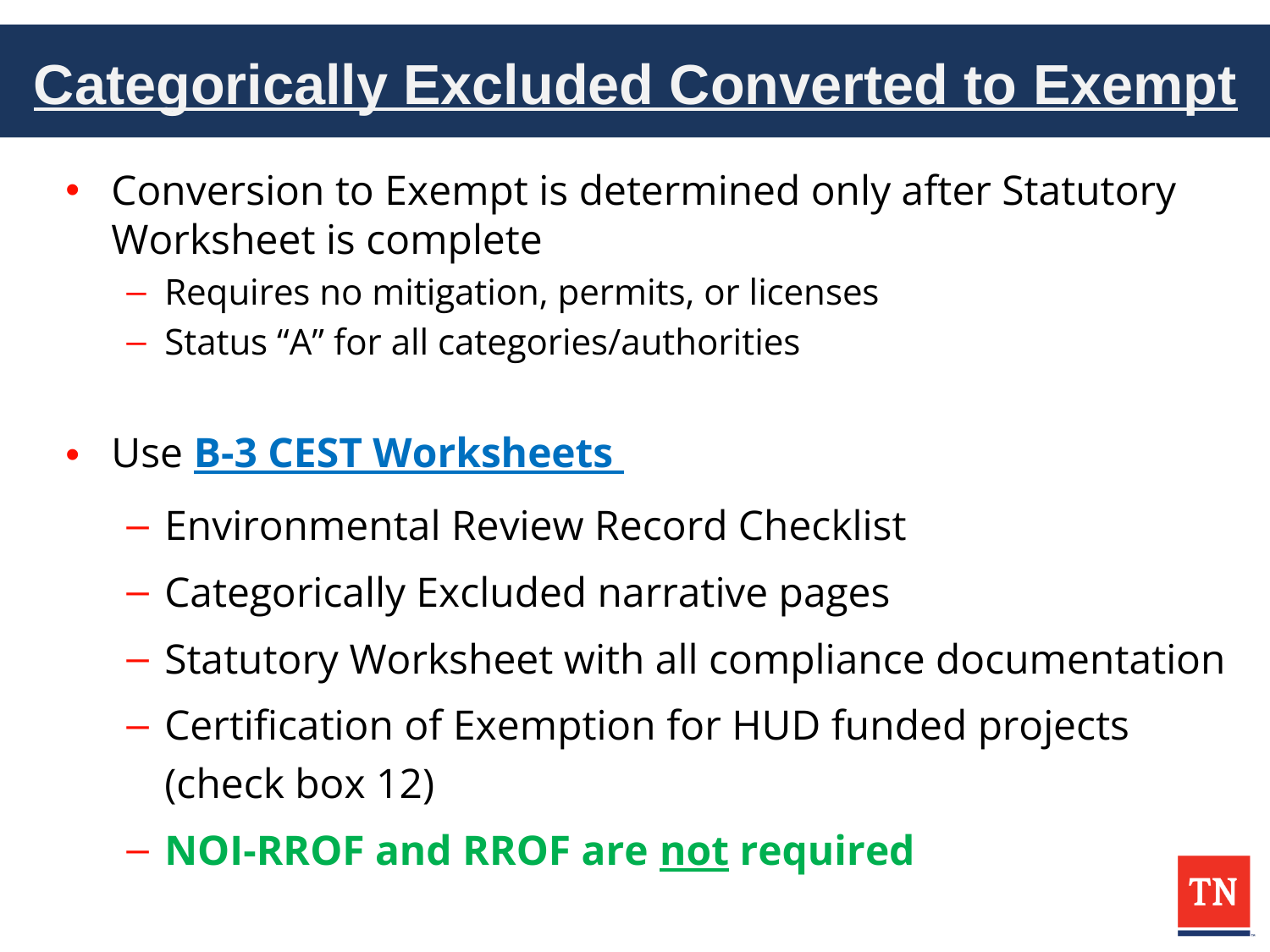

# Categorically Excluded Converted to Exempt
Conversion to Exempt is determined only after Statutory Worksheet is complete
Requires no mitigation, permits, or licenses
Status “A” for all categories/authorities

Use B-3 CEST Worksheets
Environmental Review Record Checklist
Categorically Excluded narrative pages
Statutory Worksheet with all compliance documentation
Certification of Exemption for HUD funded projects (check box 12)
NOI-RROF and RROF are not required